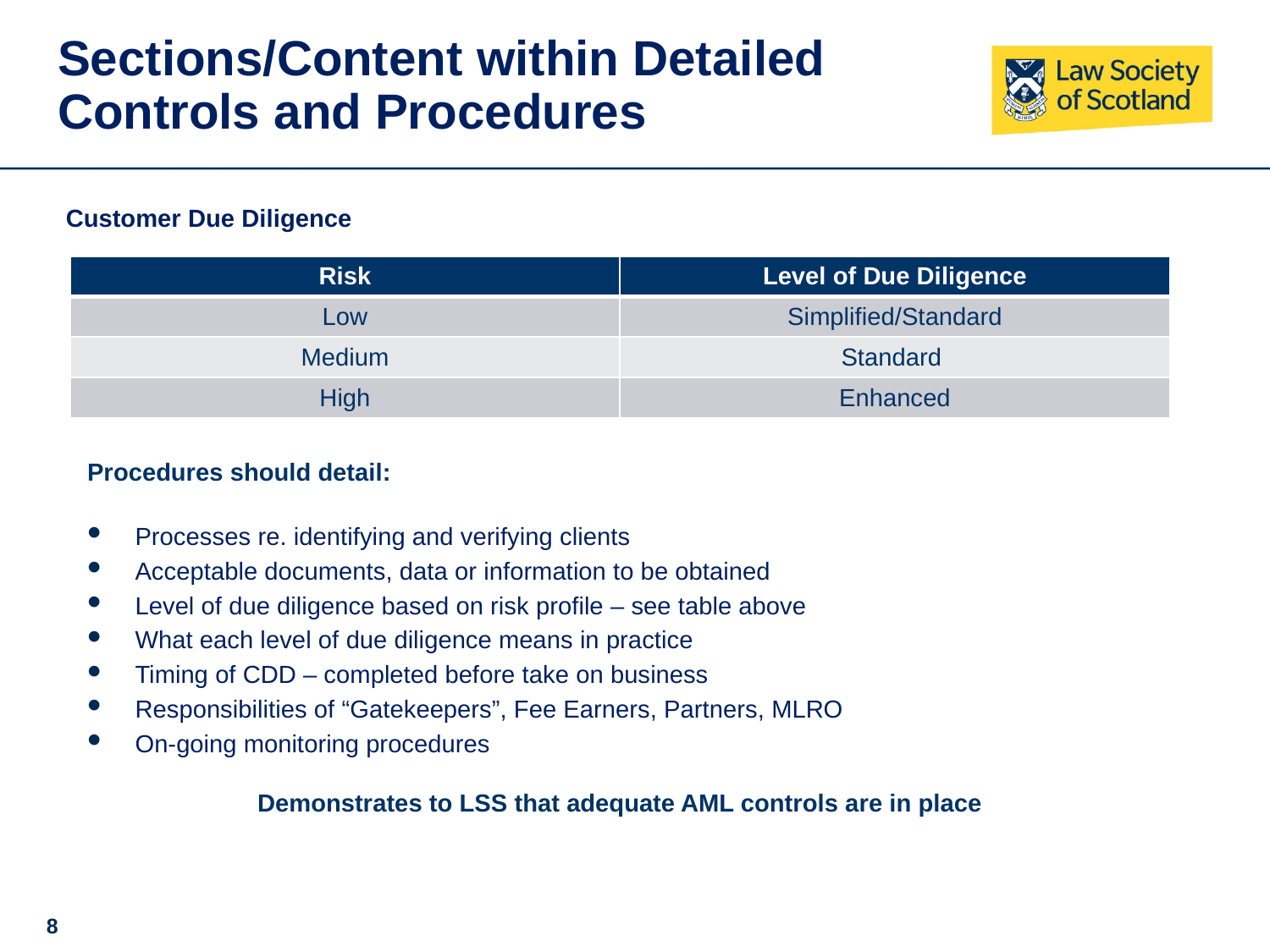

# Sections/Content within Detailed Controls and Procedures
Customer Due Diligence

| Risk | Level of Due Diligence |
| --- | --- |
| Low | Simplified/Standard |
| Medium | Standard |
| High | Enhanced |
Procedures should detail:

Processes re. identifying and verifying clients
Acceptable documents, data or information to be obtained
Level of due diligence based on risk profile – see table above
What each level of due diligence means in practice
Timing of CDD – completed before take on business
Responsibilities of “Gatekeepers”, Fee Earners, Partners, MLRO
On-going monitoring procedures

Demonstrates to LSS that adequate AML controls are in place
8